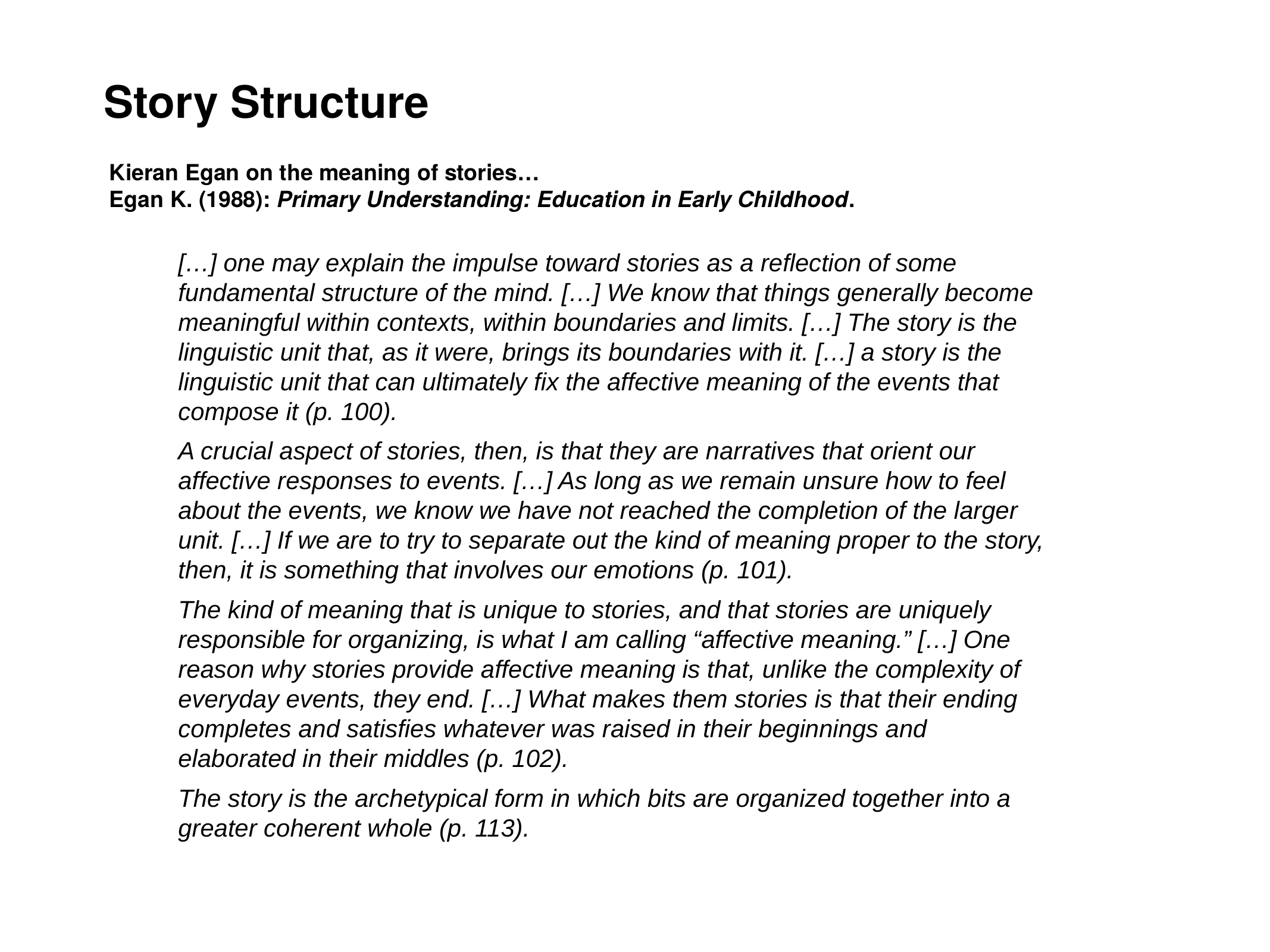

Story Structure
Kieran Egan on the meaning of stories…
Egan K. (1988): Primary Understanding: Education in Early Childhood.
[…] one may explain the impulse toward stories as a reflection of some fundamental structure of the mind. […] We know that things generally become meaningful within contexts, within boundaries and limits. […] The story is the linguistic unit that, as it were, brings its boundaries with it. […] a story is the linguistic unit that can ultimately fix the affective meaning of the events that compose it (p. 100).
A crucial aspect of stories, then, is that they are narratives that orient our affective responses to events. […] As long as we remain unsure how to feel about the events, we know we have not reached the completion of the larger unit. […] If we are to try to separate out the kind of meaning proper to the story, then, it is something that involves our emotions (p. 101).
The kind of meaning that is unique to stories, and that stories are uniquely responsible for organizing, is what I am calling “affective meaning.” […] One reason why stories provide affective meaning is that, unlike the complexity of everyday events, they end. […] What makes them stories is that their ending completes and satisfies whatever was raised in their beginnings and elaborated in their middles (p. 102).
The story is the archetypical form in which bits are organized together into a greater coherent whole (p. 113).
20